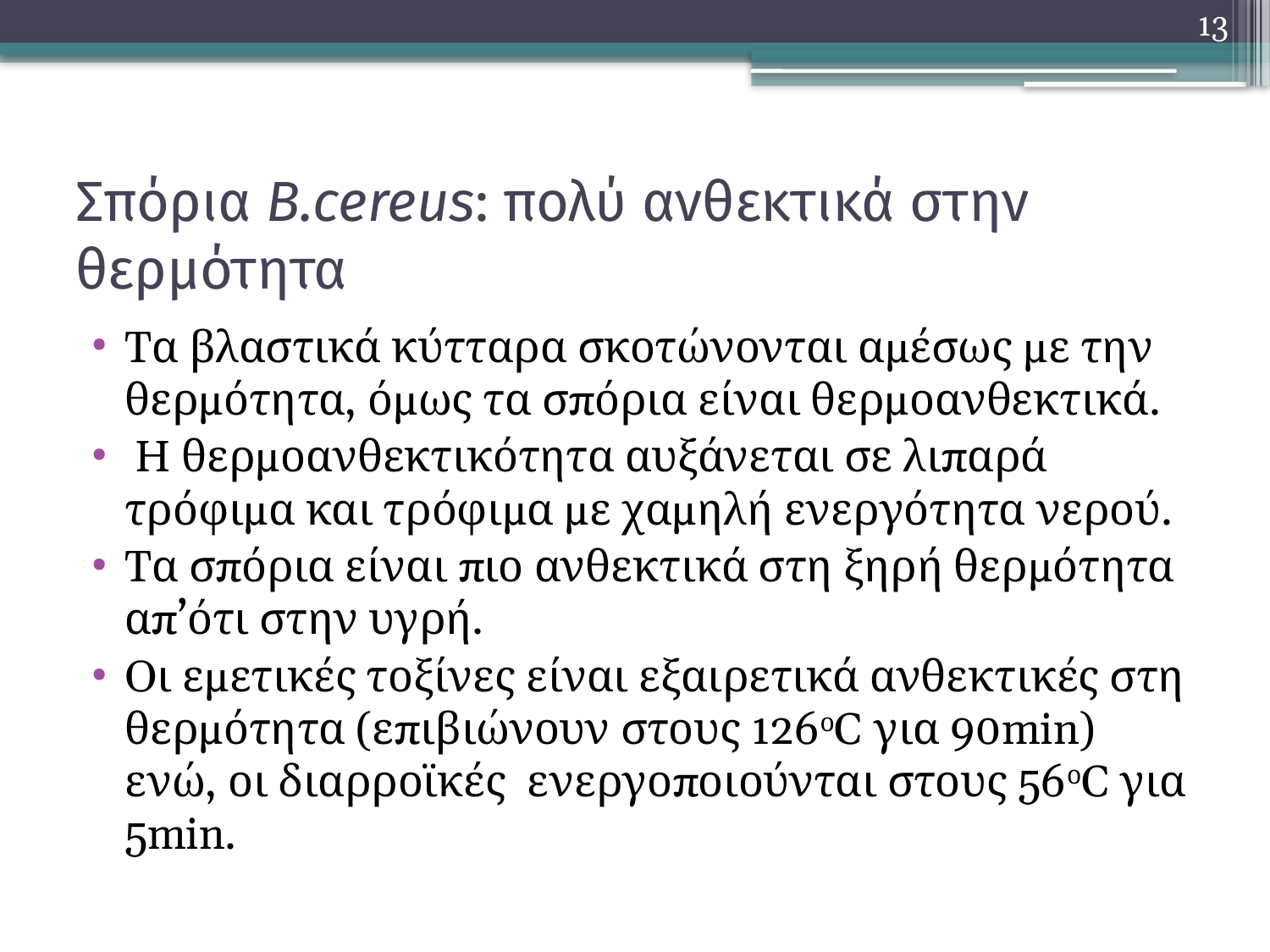

13
# Σπόρια B.cereus: πολύ ανθεκτικά στην θερμότητα
Τα βλαστικά κύτταρα σκοτώνονται αμέσως με την θερμότητα, όμως τα σπόρια είναι θερμοανθεκτικά.
 Η θερμοανθεκτικότητα αυξάνεται σε λιπαρά τρόφιμα και τρόφιμα με χαμηλή ενεργότητα νερού.
Τα σπόρια είναι πιο ανθεκτικά στη ξηρή θερμότητα απ’ότι στην υγρή.
Οι εμετικές τοξίνες είναι εξαιρετικά ανθεκτικές στη θερμότητα (επιβιώνουν στους 126οC για 90min) ενώ, οι διαρροϊκές  ενεργοποιούνται στους 56οC για 5min.